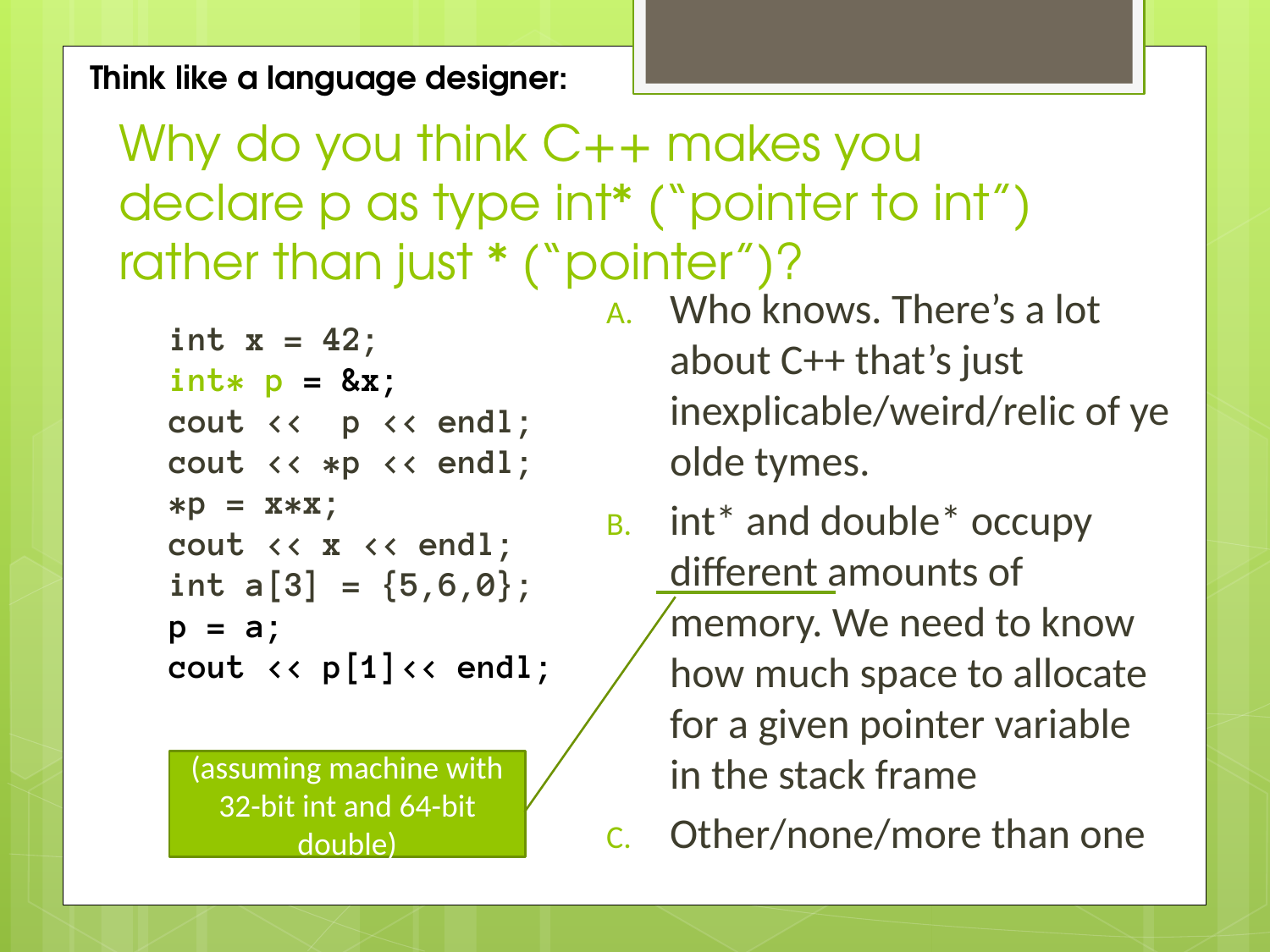

Think like a language designer:
# Why do you think C++ makes you declare p as type int* (“pointer to int”) rather than just * (“pointer”)?
Who knows. There’s a lot about C++ that’s just inexplicable/weird/relic of ye olde tymes.
int* and double* occupy different amounts of memory. We need to know how much space to allocate for a given pointer variable in the stack frame
Other/none/more than one
int x = 42;
int* p = &x;
cout <<  p << endl;   // 0x7f8e20
cout << *p << endl;   // 42
*p = x*x;
cout << x << endl;
int a[3] = {5,6,0};
p = a;
cout << p[1]<< endl;

(assuming machine with 32-bit int and 64-bit double)